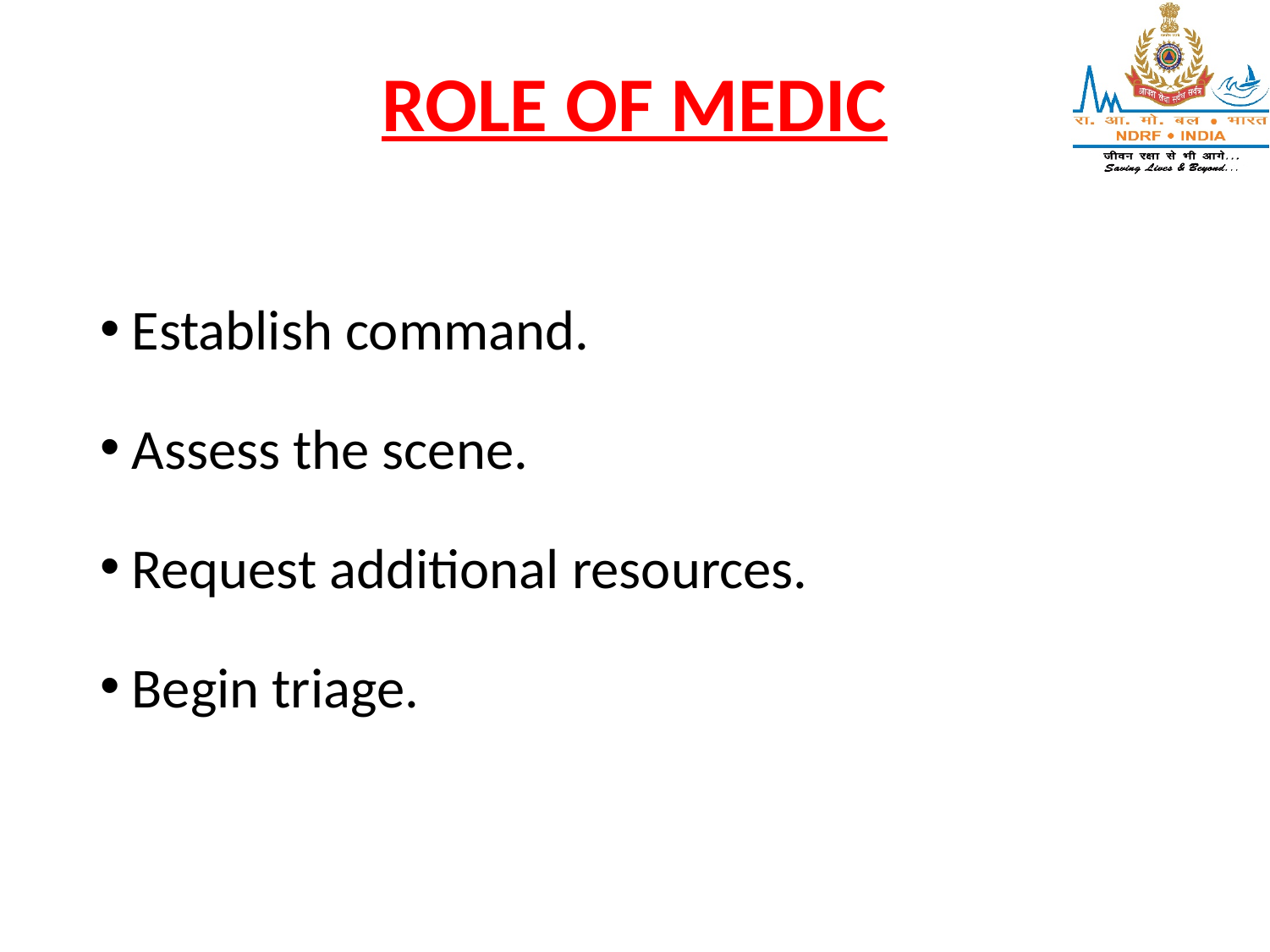

# ROLE OF MEDIC
Establish command.
Assess the scene.
Request additional resources.
Begin triage.